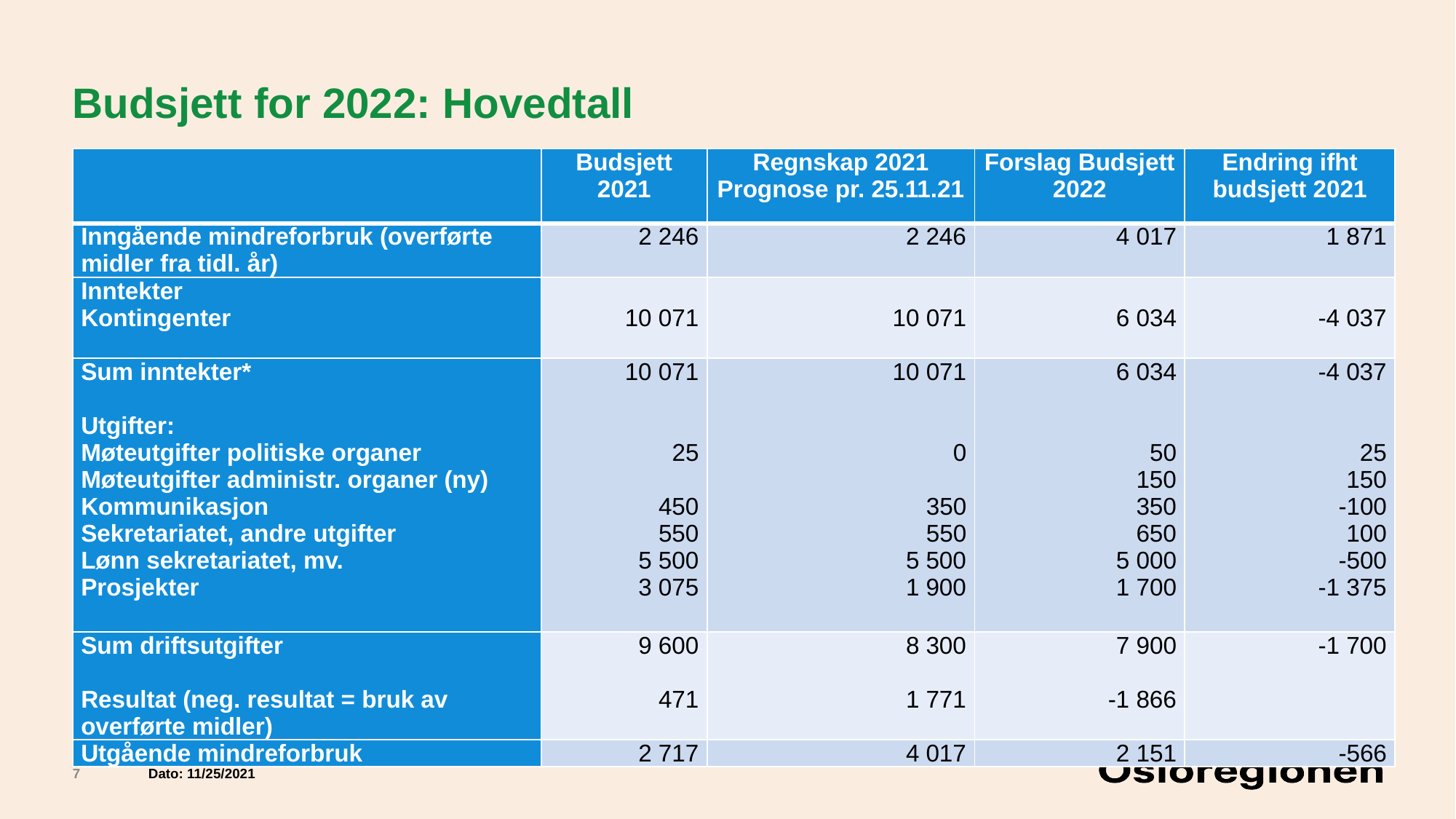

# Budsjett for 2022: Hovedtall
|  | Budsjett 2021 | Regnskap 2021 Prognose pr. 25.11.21 | Forslag Budsjett 2022 | Endring ifht budsjett 2021 |
| --- | --- | --- | --- | --- |
| Inngående mindreforbruk (overførte midler fra tidl. år) | 2 246 | 2 246 | 4 017 | 1 871 |
| Inntekter Kontingenter | 10 071 | 10 071 | 6 034 | -4 037 |
| Sum inntekter\*   Utgifter: Møteutgifter politiske organer Møteutgifter administr. organer (ny) Kommunikasjon Sekretariatet, andre utgifter Lønn sekretariatet, mv. Prosjekter | 10 071     25   450 550 5 500 3 075 | 10 071     0   350 550 5 500 1 900 | 6 034     50 150 350 650 5 000 1 700 | -4 037     25 150 -100 100 -500 -1 375 |
| Sum driftsutgifter   Resultat (neg. resultat = bruk av overførte midler) | 9 600   471 | 8 300   1 771 | 7 900   -1 866 | -1 700 |
| Utgående mindreforbruk | 2 717 | 4 017 | 2 151 | -566 |
7